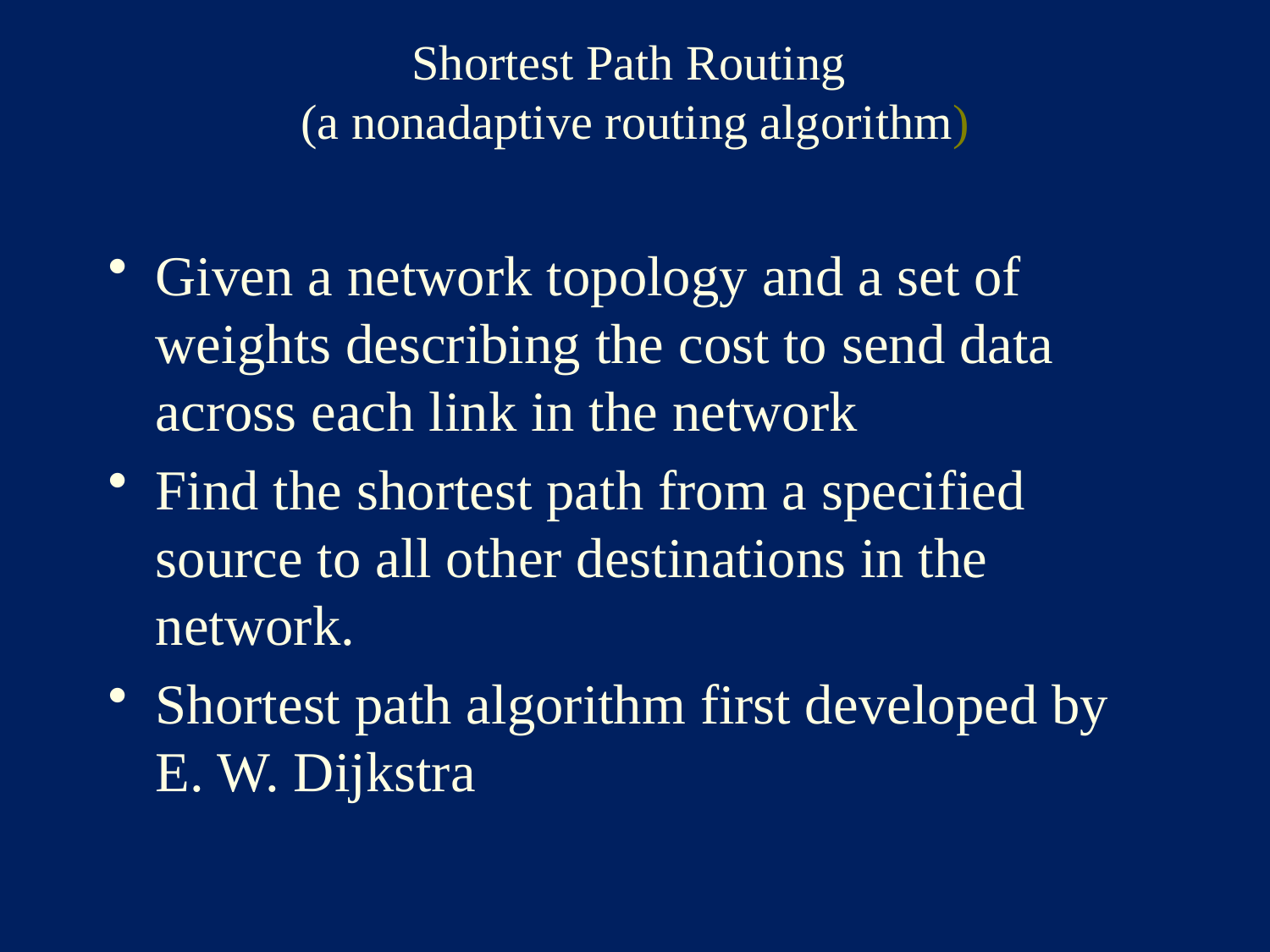

Shortest Path Routing
(a nonadaptive routing algorithm)
Given a network topology and a set of weights describing the cost to send data across each link in the network
Find the shortest path from a specified source to all other destinations in the network.
Shortest path algorithm first developed by E. W. Dijkstra